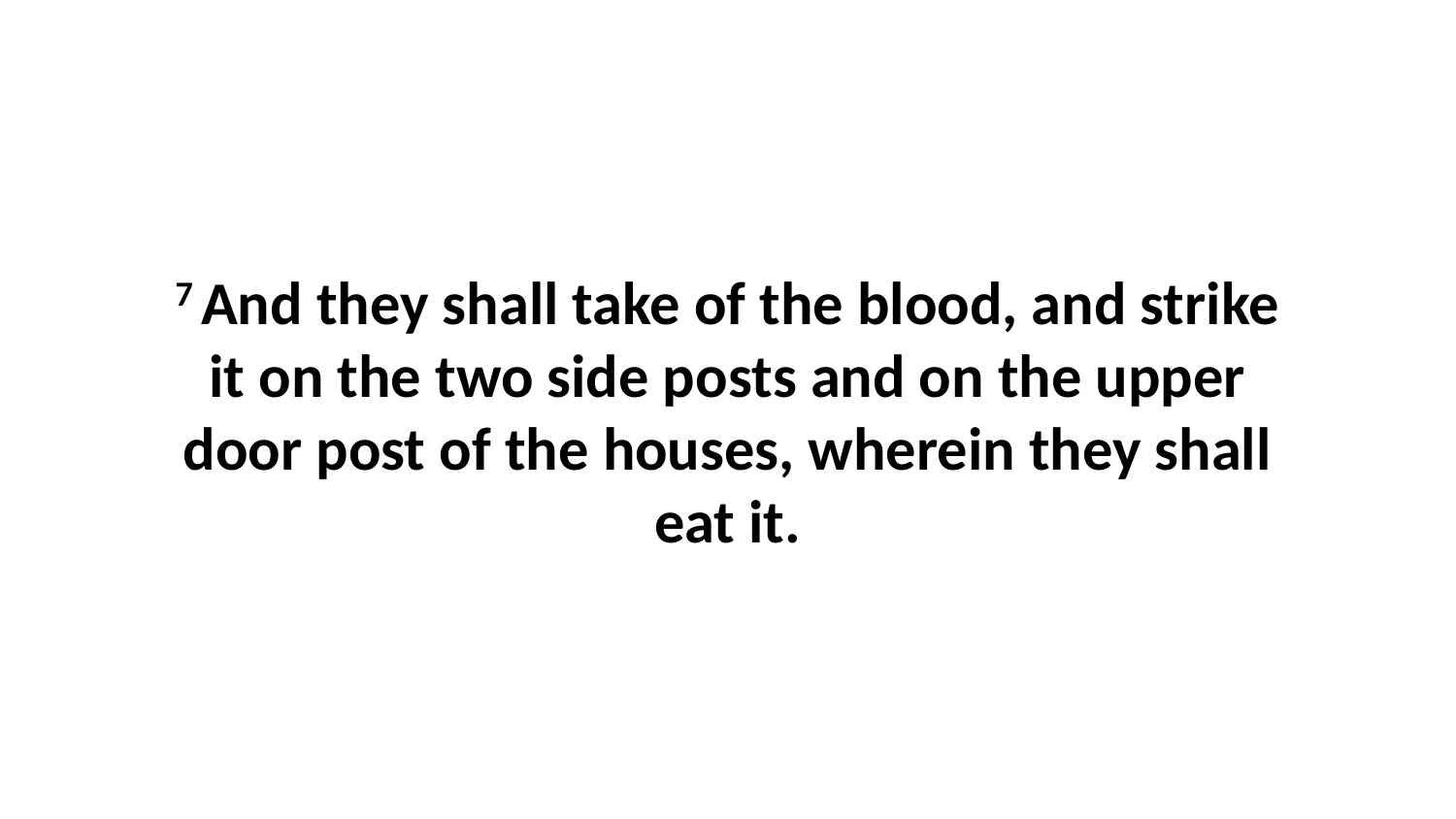

7 And they shall take of the blood, and strike it on the two side posts and on the upper door post of the houses, wherein they shall eat it.